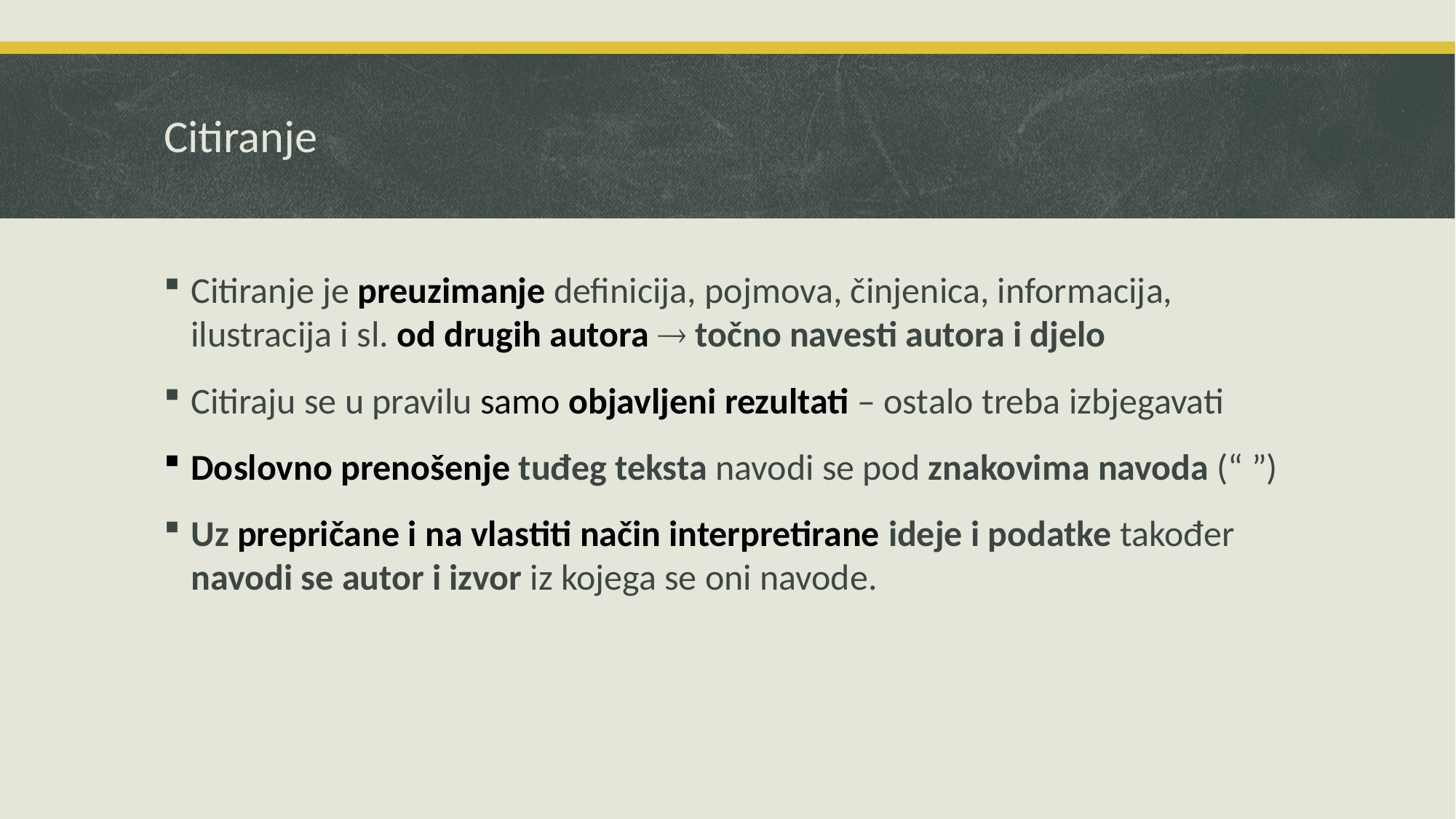

# Citiranje
Citiranje je preuzimanje definicija, pojmova, činjenica, informacija, ilustracija i sl. od drugih autora → točno navesti autora i djelo
Citiraju se u pravilu samo objavljeni rezultati – ostalo treba izbjegavati
Doslovno prenošenje tuđeg teksta navodi se pod znakovima navoda (“ ”)
Uz prepričane i na vlastiti način interpretirane ideje i podatke također navodi se autor i izvor iz kojega se oni navode.